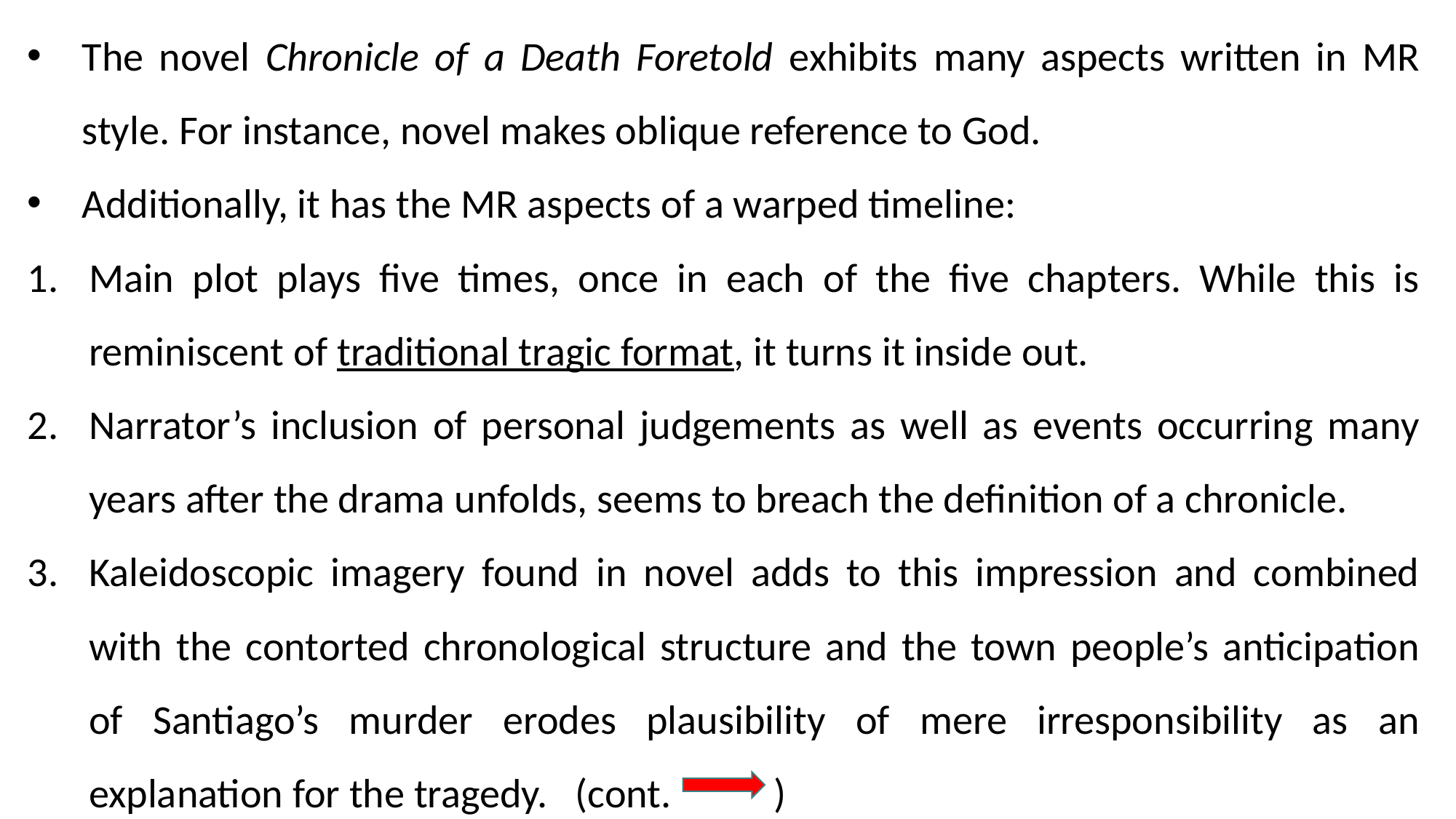

The novel Chronicle of a Death Foretold exhibits many aspects written in MR style. For instance, novel makes oblique reference to God.
Additionally, it has the MR aspects of a warped timeline:
Main plot plays five times, once in each of the five chapters. While this is reminiscent of traditional tragic format, it turns it inside out.
Narrator’s inclusion of personal judgements as well as events occurring many years after the drama unfolds, seems to breach the definition of a chronicle.
Kaleidoscopic imagery found in novel adds to this impression and combined with the contorted chronological structure and the town people’s anticipation of Santiago’s murder erodes plausibility of mere irresponsibility as an explanation for the tragedy.   (cont.           )